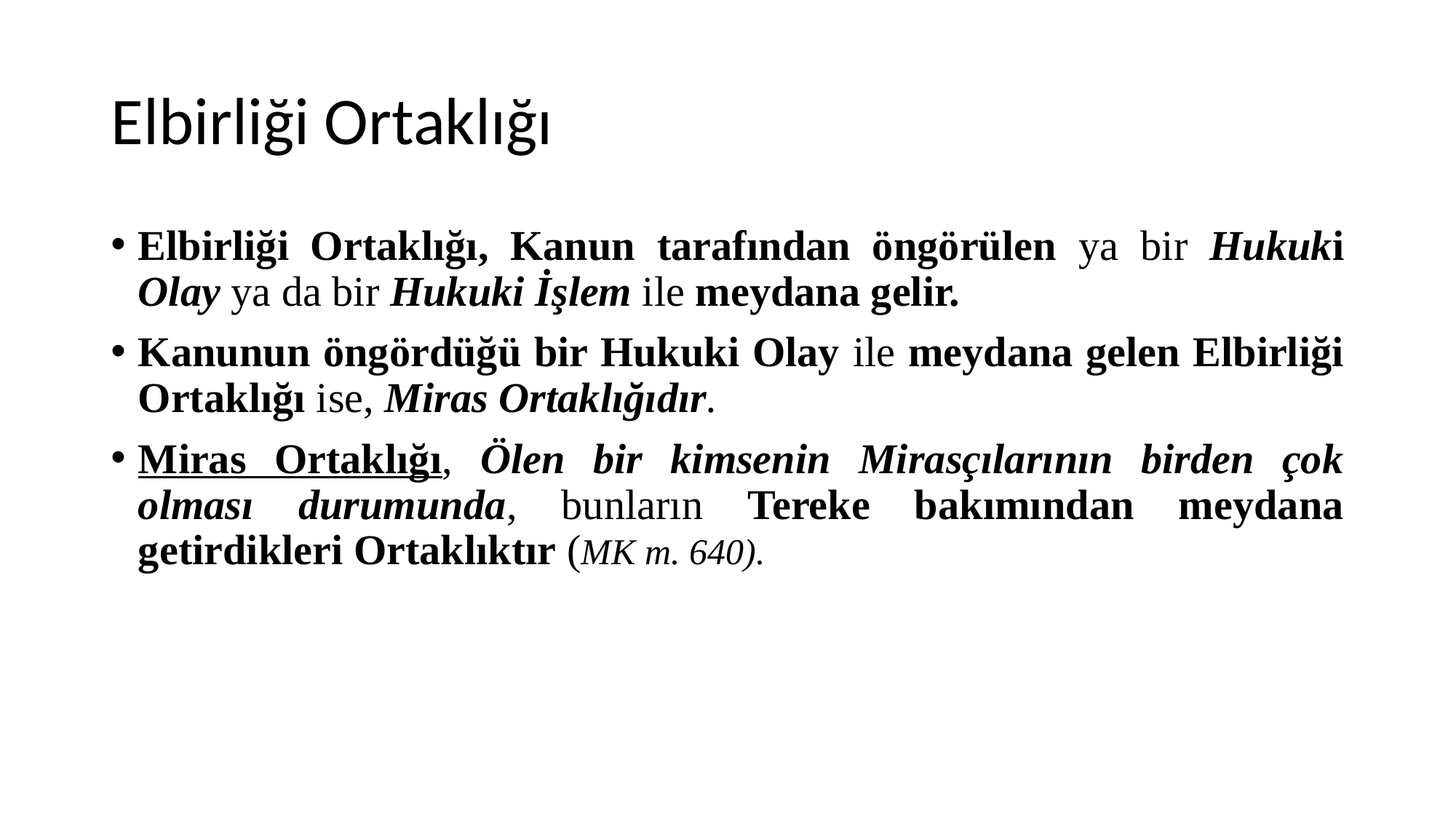

# Elbirliği Ortaklığı
Elbirliği Ortaklığı, Kanun tarafından öngörülen ya bir Hukuki Olay ya da bir Hukuki İşlem ile meydana gelir.
Kanunun öngördüğü bir Hukuki Olay ile meydana gelen Elbirliği Ortaklığı ise, Miras Ortaklığıdır.
Miras Ortaklığı, Ölen bir kimsenin Mirasçılarının birden çok olması durumunda, bunların Tereke bakımından meydana getirdikleri Ortaklıktır (MK m. 640).